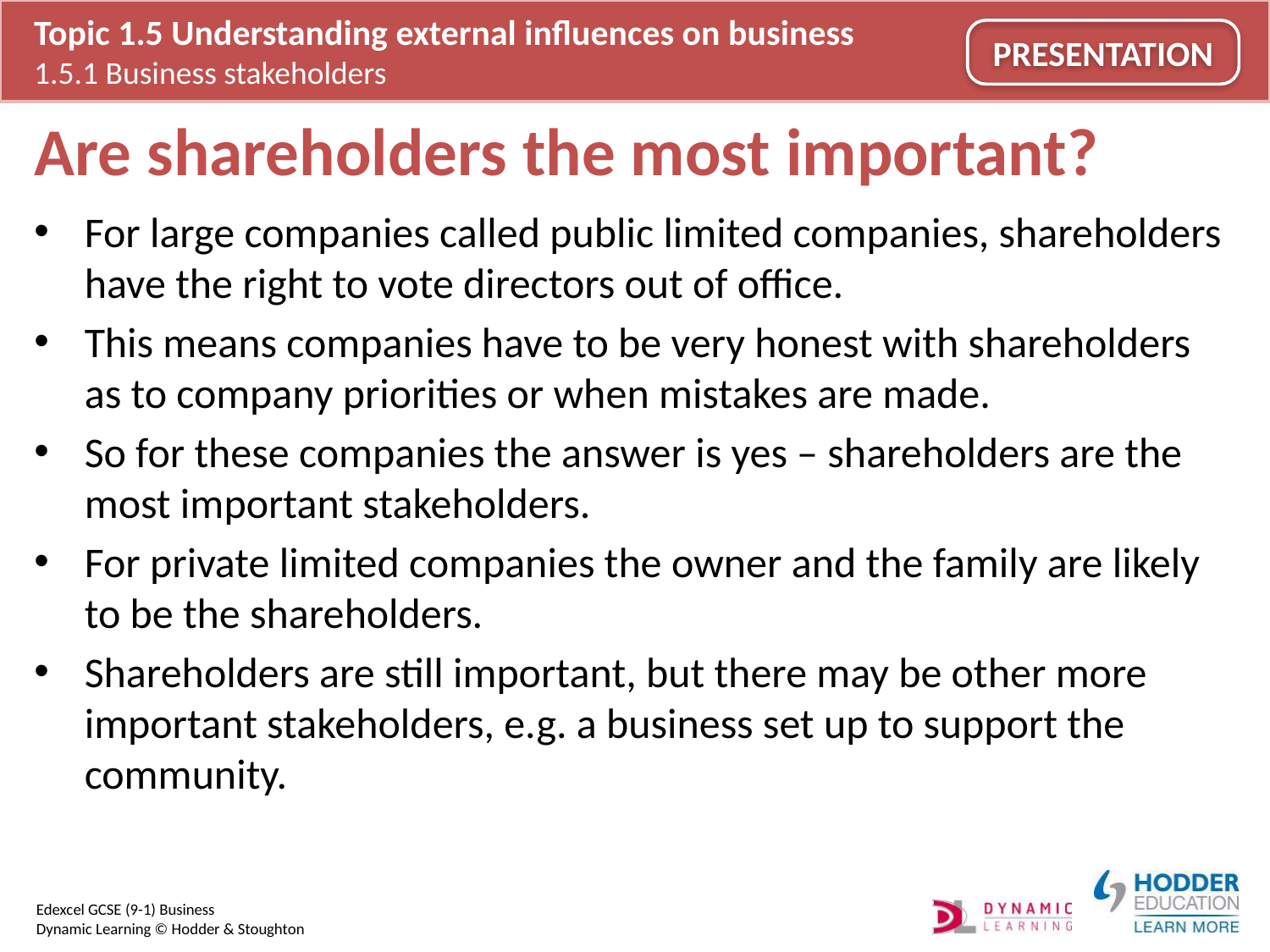

# Are shareholders the most important?
For large companies called public limited companies, shareholders have the right to vote directors out of office.
This means companies have to be very honest with shareholders as to company priorities or when mistakes are made.
So for these companies the answer is yes – shareholders are the most important stakeholders.
For private limited companies the owner and the family are likely to be the shareholders.
Shareholders are still important, but there may be other more important stakeholders, e.g. a business set up to support the community.